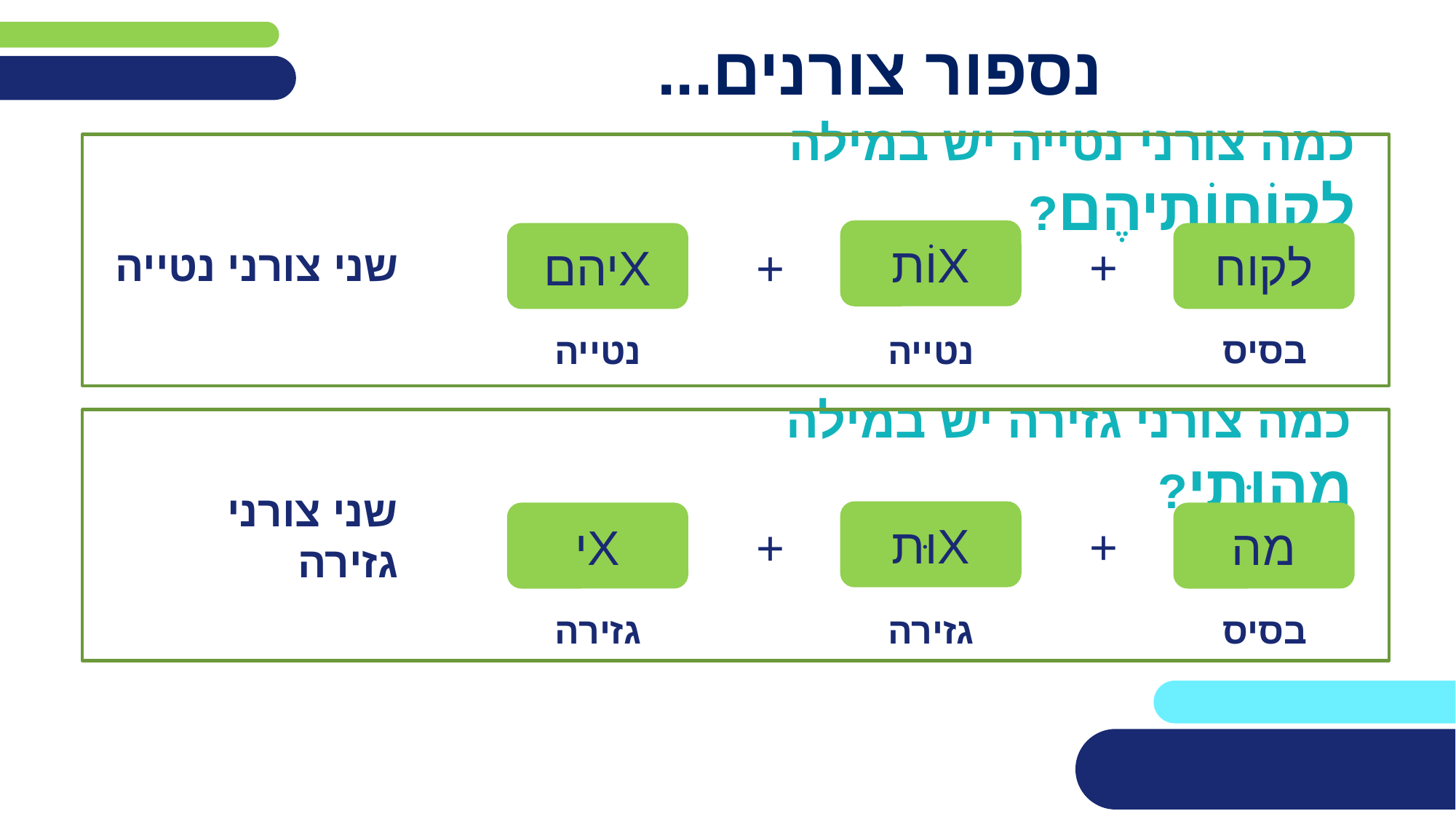

# נספור צורנים...

כמה צורני נטייה יש במילה לָקוֹחוֹתֵיהֶם?
שני צורני נטייה
Xוֹת
Xיהם
לקוח
+
+
בסיס
נטייה
נטייה

כמה צורני גזירה יש במילה מַהוּתִי?
שני צורני גזירה
Xוּת
Xי
מה
+
+
גזירה
גזירה
בסיס